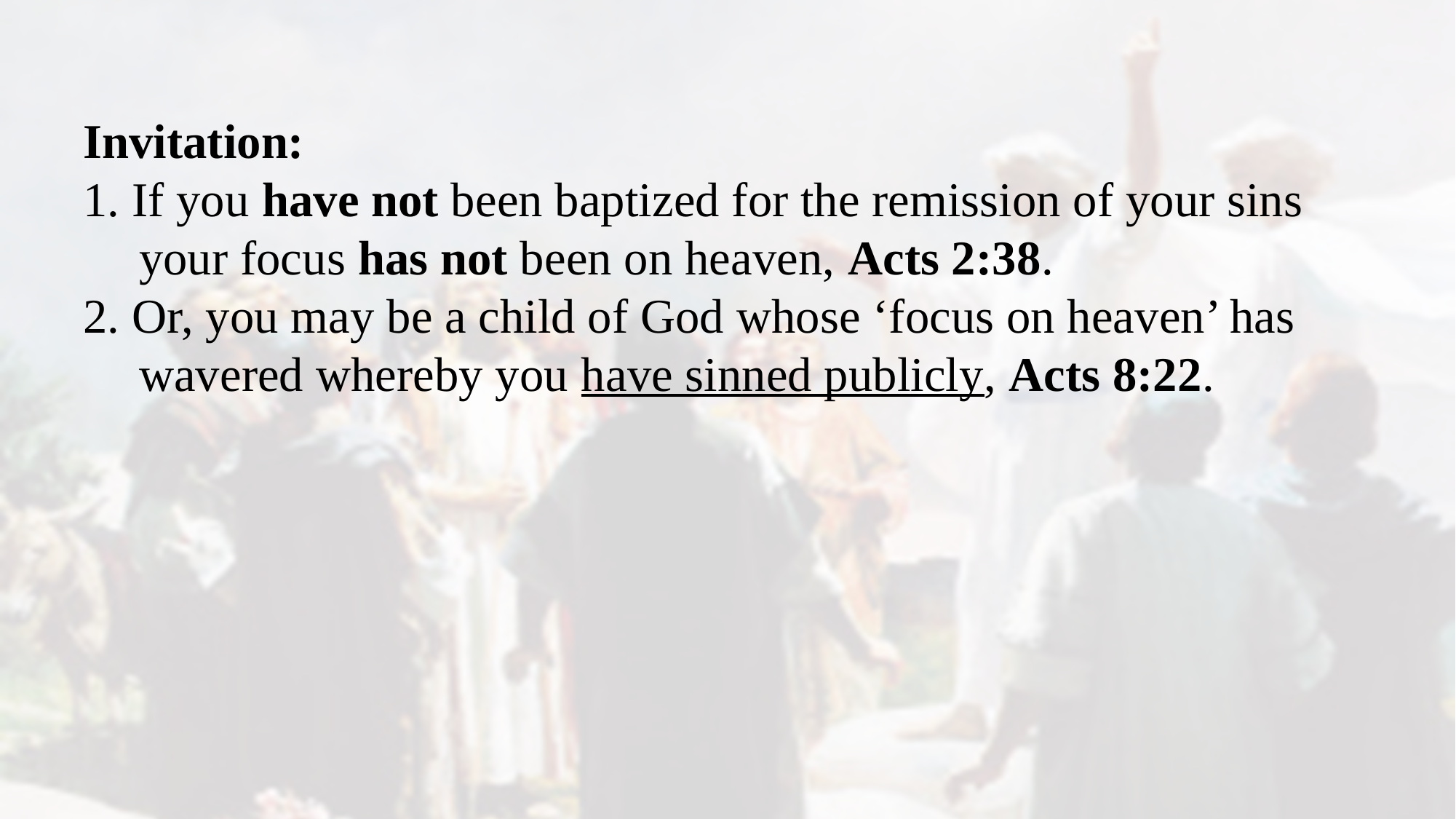

Invitation:
1. If you have not been baptized for the remission of your sins your focus has not been on heaven, Acts 2:38.
2. Or, you may be a child of God whose ‘focus on heaven’ has wavered whereby you have sinned publicly, Acts 8:22.